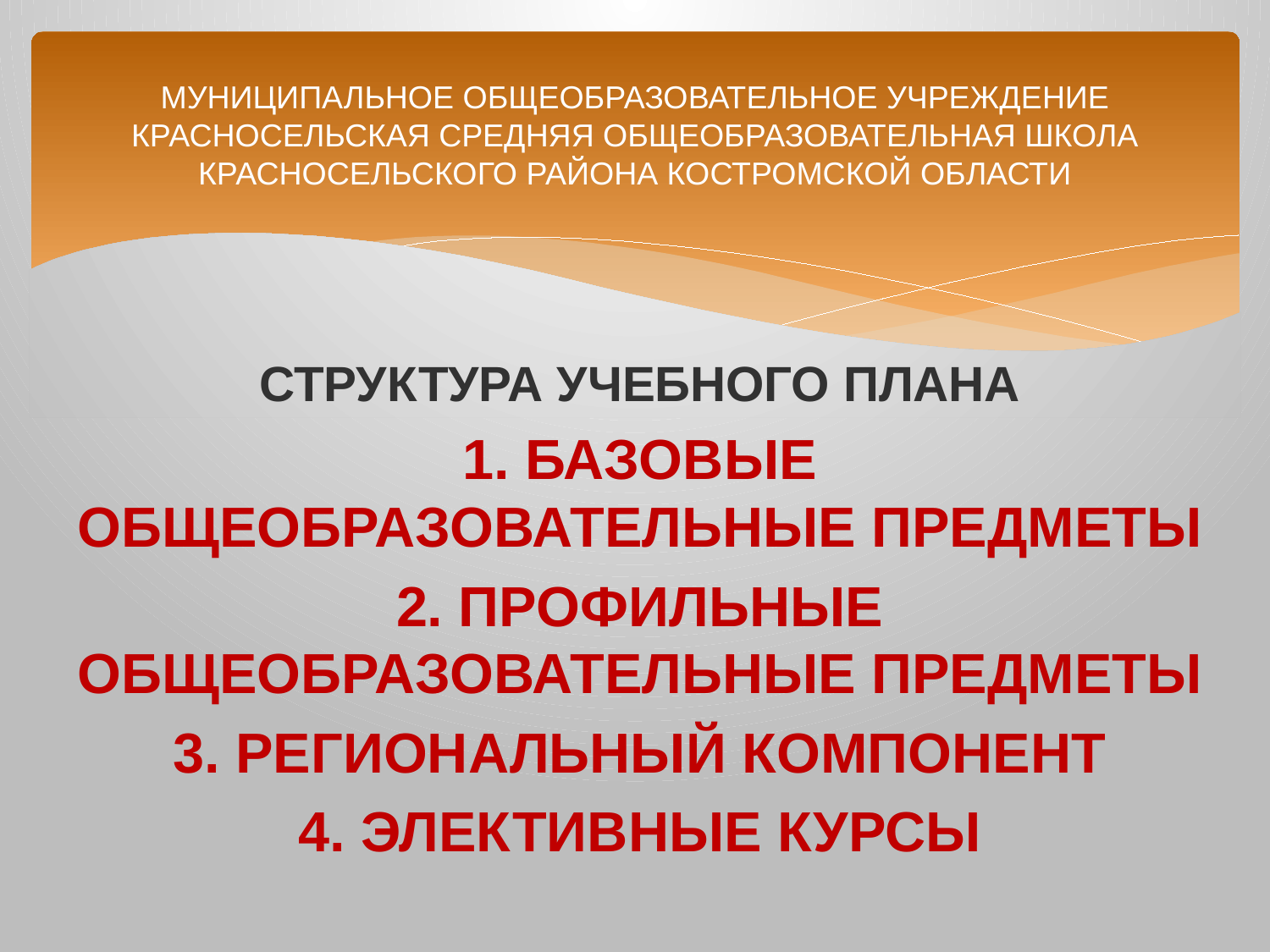

# МУНИЦИПАЛЬНОЕ ОБЩЕОБРАЗОВАТЕЛЬНОЕ УЧРЕЖДЕНИЕ КРАСНОСЕЛЬСКАЯ СРЕДНЯЯ ОБЩЕОБРАЗОВАТЕЛЬНАЯ ШКОЛА КРАСНОСЕЛЬСКОГО РАЙОНА КОСТРОМСКОЙ ОБЛАСТИ
СТРУКТУРА УЧЕБНОГО ПЛАНА
1. БАЗОВЫЕ ОБЩЕОБРАЗОВАТЕЛЬНЫЕ ПРЕДМЕТЫ
2. ПРОФИЛЬНЫЕ ОБЩЕОБРАЗОВАТЕЛЬНЫЕ ПРЕДМЕТЫ
3. РЕГИОНАЛЬНЫЙ КОМПОНЕНТ
4. ЭЛЕКТИВНЫЕ КУРСЫ